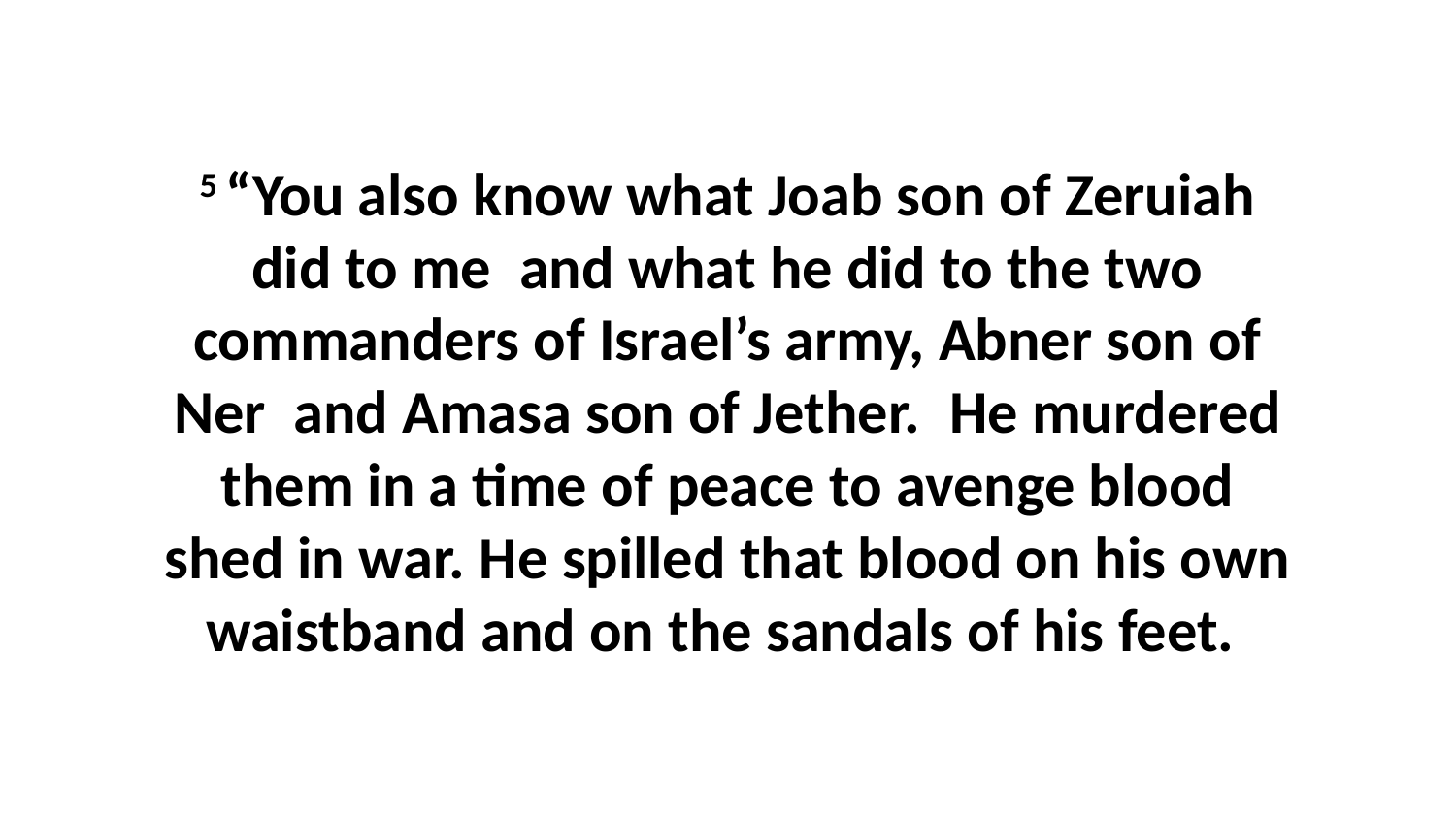

5 “You also know what Joab son of Zeruiah did to me  and what he did to the two commanders of Israel’s army, Abner son of Ner  and Amasa son of Jether.  He murdered them in a time of peace to avenge blood shed in war. He spilled that blood on his own waistband and on the sandals of his feet.